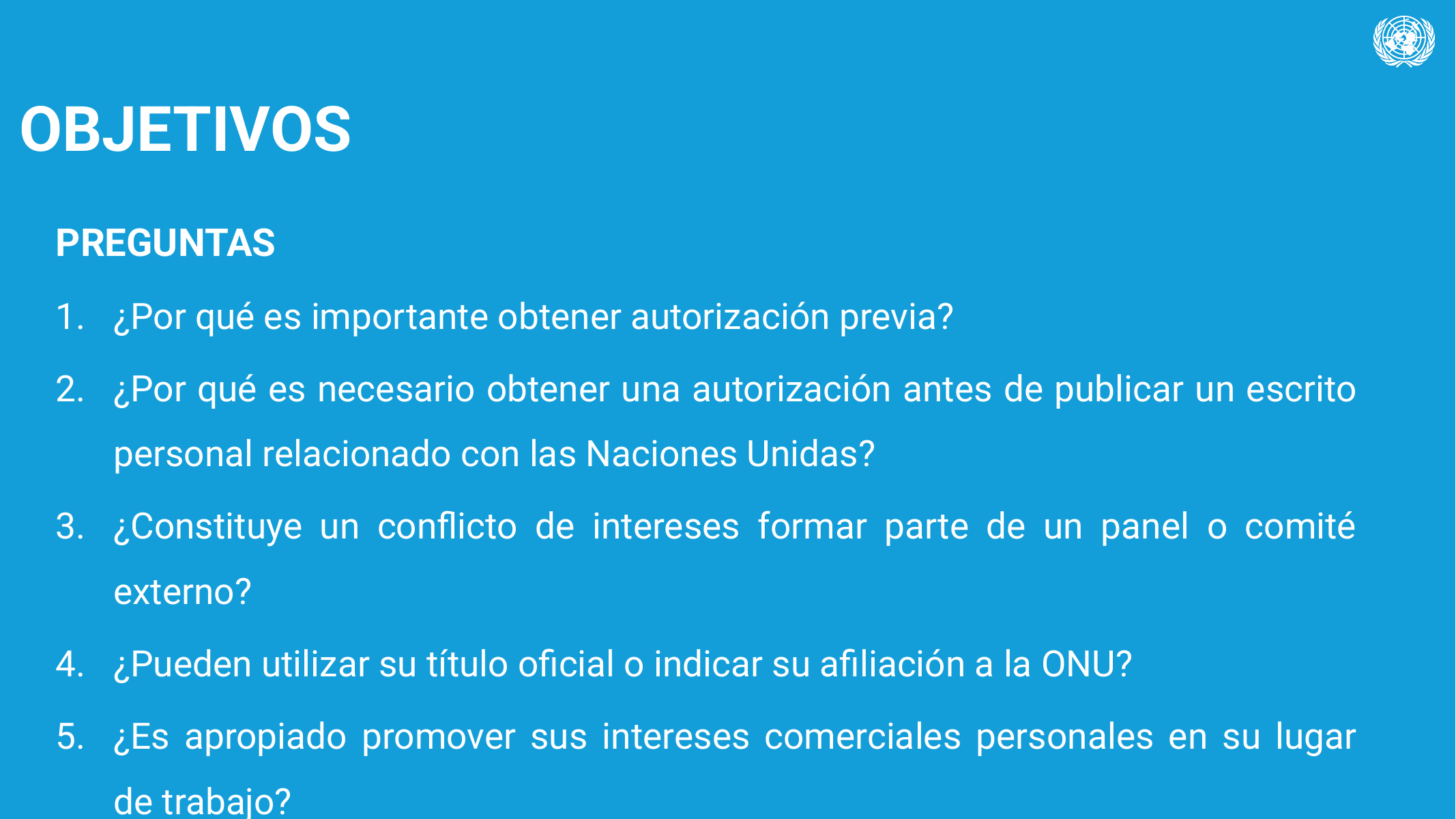

# OBJETIVOS
PREGUNTAS
¿Por qué es importante obtener autorización previa?
¿Por qué es necesario obtener una autorización antes de publicar un escrito personal relacionado con las Naciones Unidas?
¿Constituye un conflicto de intereses formar parte de un panel o comité externo?
¿Pueden utilizar su título oficial o indicar su afiliación a la ONU?
¿Es apropiado promover sus intereses comerciales personales en su lugar de trabajo?